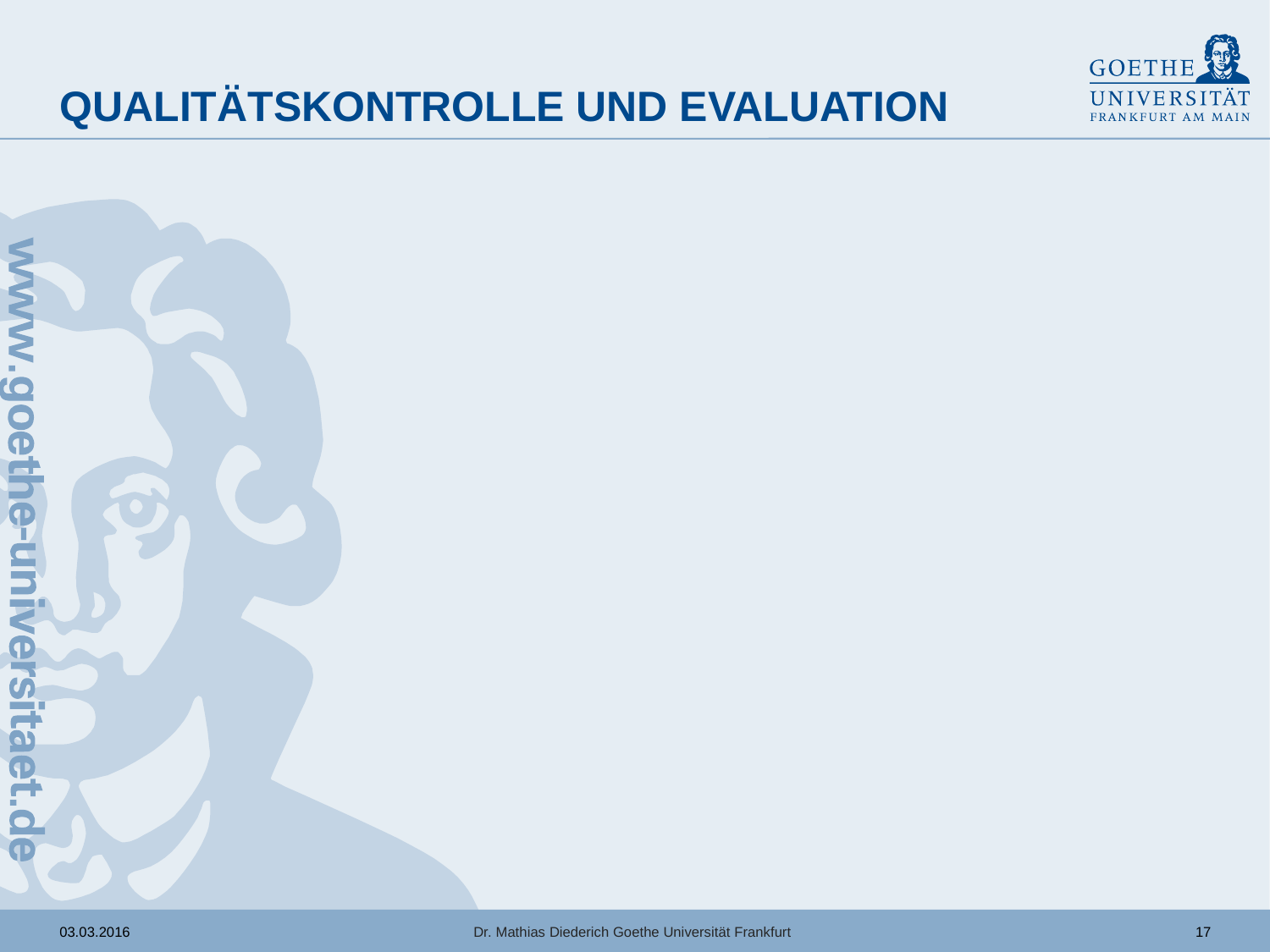

# QUALITÄTSKONTROLLE UND EVALUATION

Dr. Mathias Diederich Goethe Universität Frankfurt